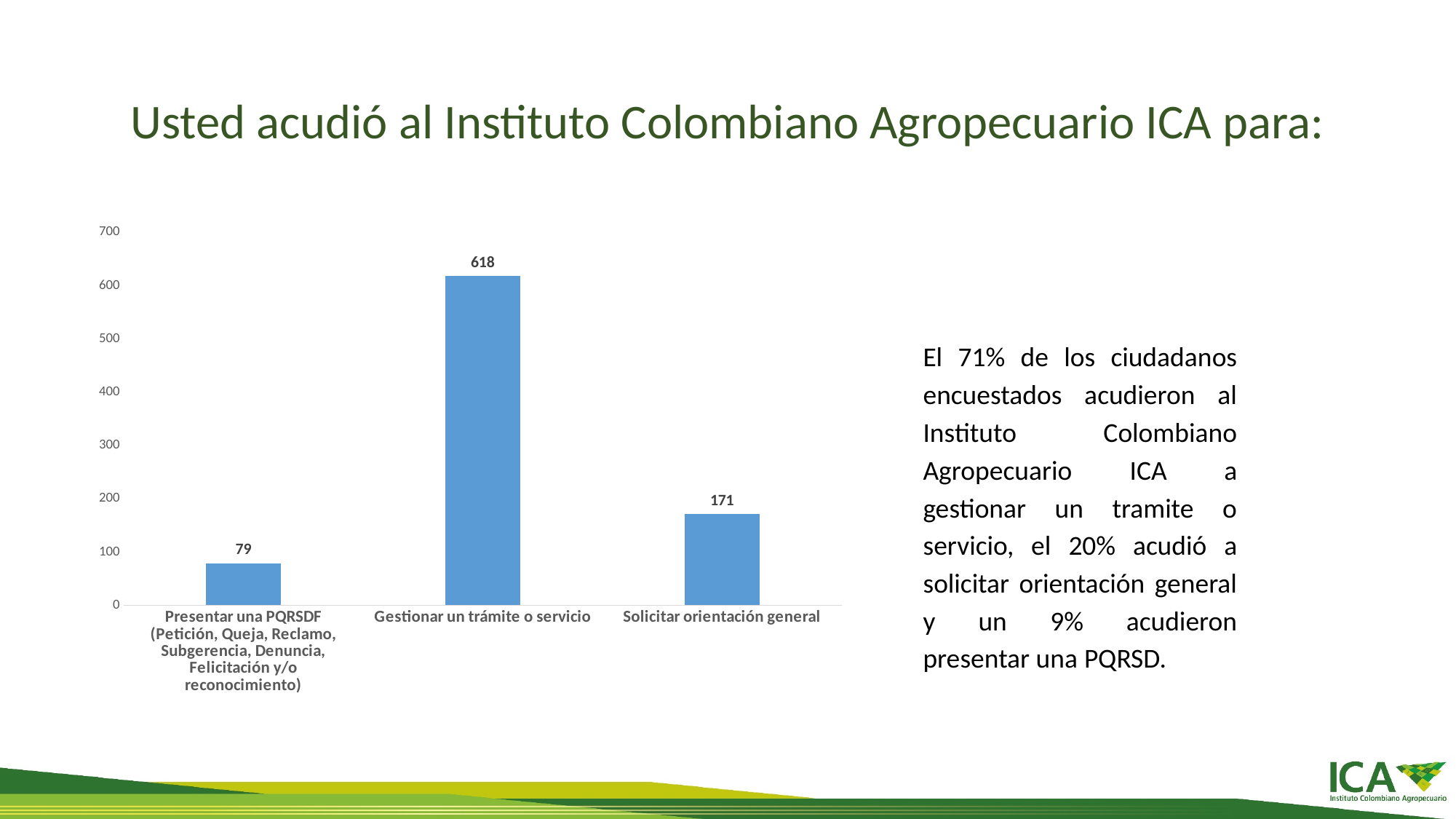

# Usted acudió al Instituto Colombiano Agropecuario ICA para:

### Chart

| Category |  |
|---|---|
| Presentar una PQRSDF (Petición, Queja, Reclamo, Subgerencia, Denuncia, Felicitación y/o reconocimiento) | 79.0 |
| Gestionar un trámite o servicio | 618.0 |
| Solicitar orientación general | 171.0 |
El 71% de los ciudadanos encuestados acudieron al Instituto Colombiano Agropecuario ICA a gestionar un tramite o servicio, el 20% acudió a solicitar orientación general y un 9% acudieron presentar una PQRSD.